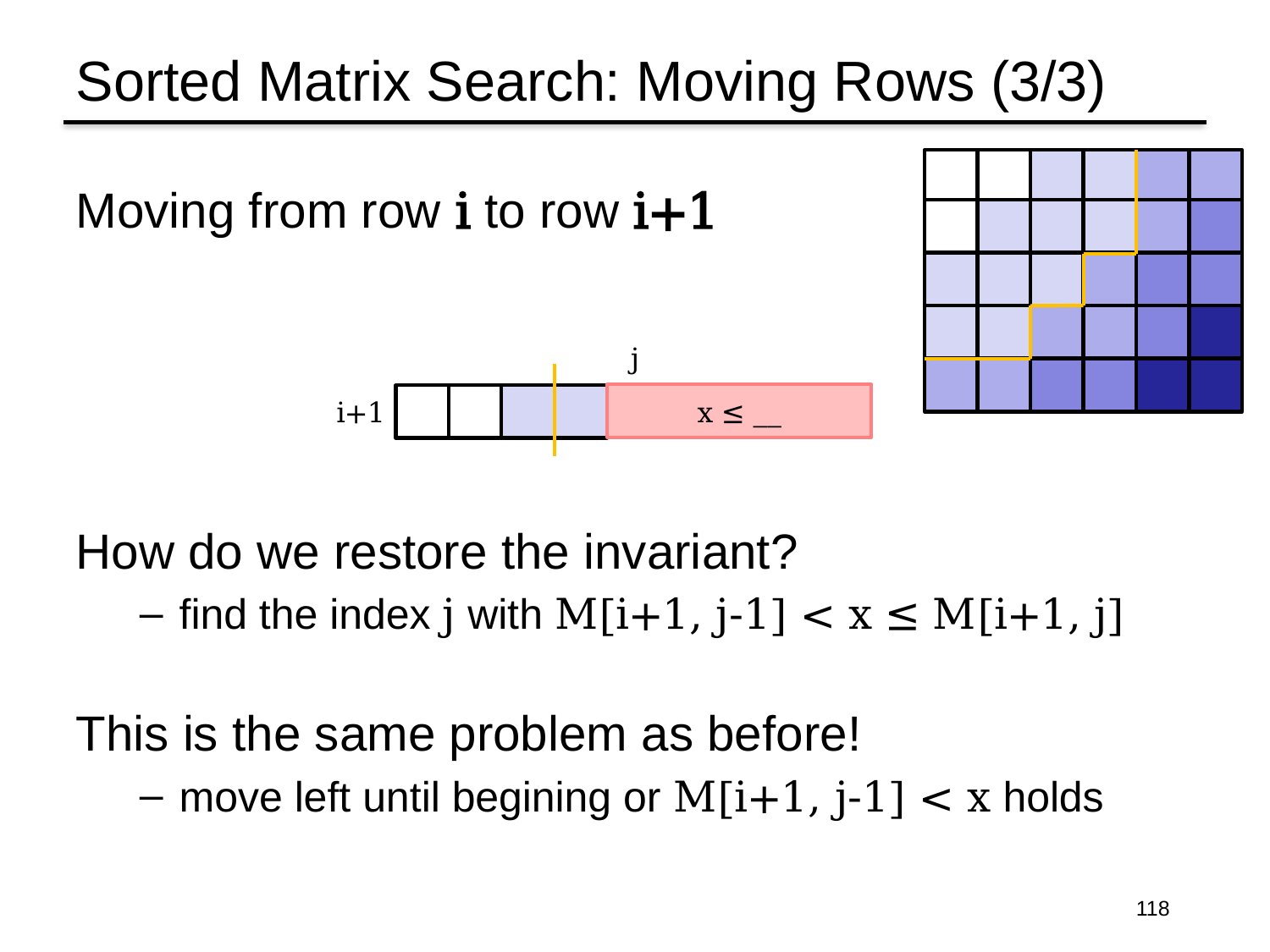

# Sorted Matrix Search: Moving Rows (3/3)

Moving from row i to row i+1

How do we restore the invariant?
find the index j with M[i+1, j-1] < x ≤ M[i+1, j]

This is the same problem as before!
move left until begining or M[i+1, j-1] < x holds
j

i+1
x ≤ __
118